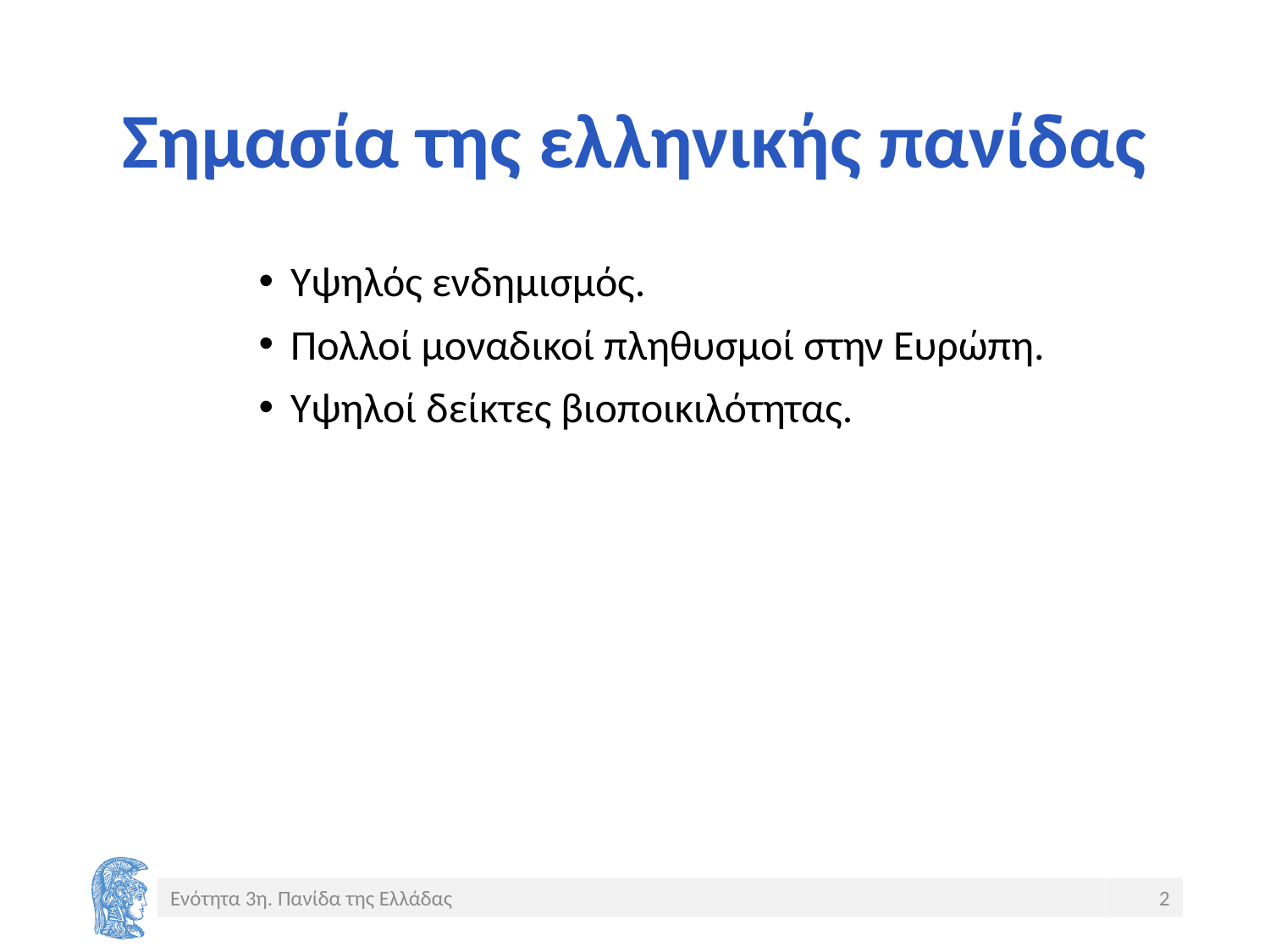

# Σημασία της ελληνικής πανίδας
Υψηλός ενδημισμός.
Πολλοί μοναδικοί πληθυσμοί στην Ευρώπη.
Υψηλοί δείκτες βιοποικιλότητας.
Ενότητα 3η. Πανίδα της Ελλάδας
2